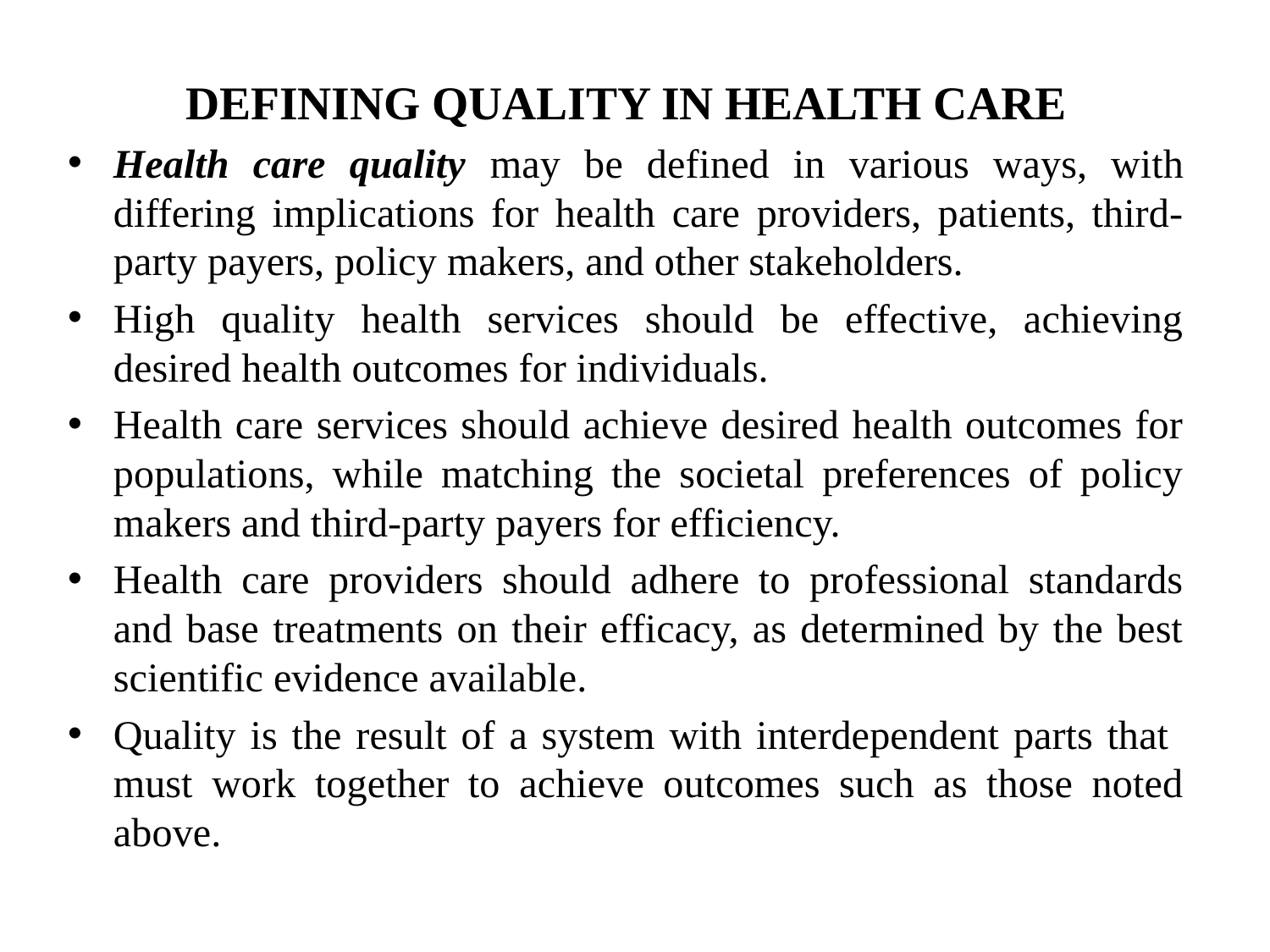

DEFINING QUALITY IN HEALTH CARE
Health care quality may be defined in various ways, with differing implications for health care providers, patients, third-party payers, policy makers, and other stakeholders.
High quality health services should be effective, achieving desired health outcomes for individuals.
Health care services should achieve desired health outcomes for populations, while matching the societal preferences of policy makers and third-party payers for efficiency.
Health care providers should adhere to professional standards and base treatments on their efficacy, as determined by the best scientific evidence available.
Quality is the result of a system with interdependent parts that  must work together to achieve outcomes such as those noted above.